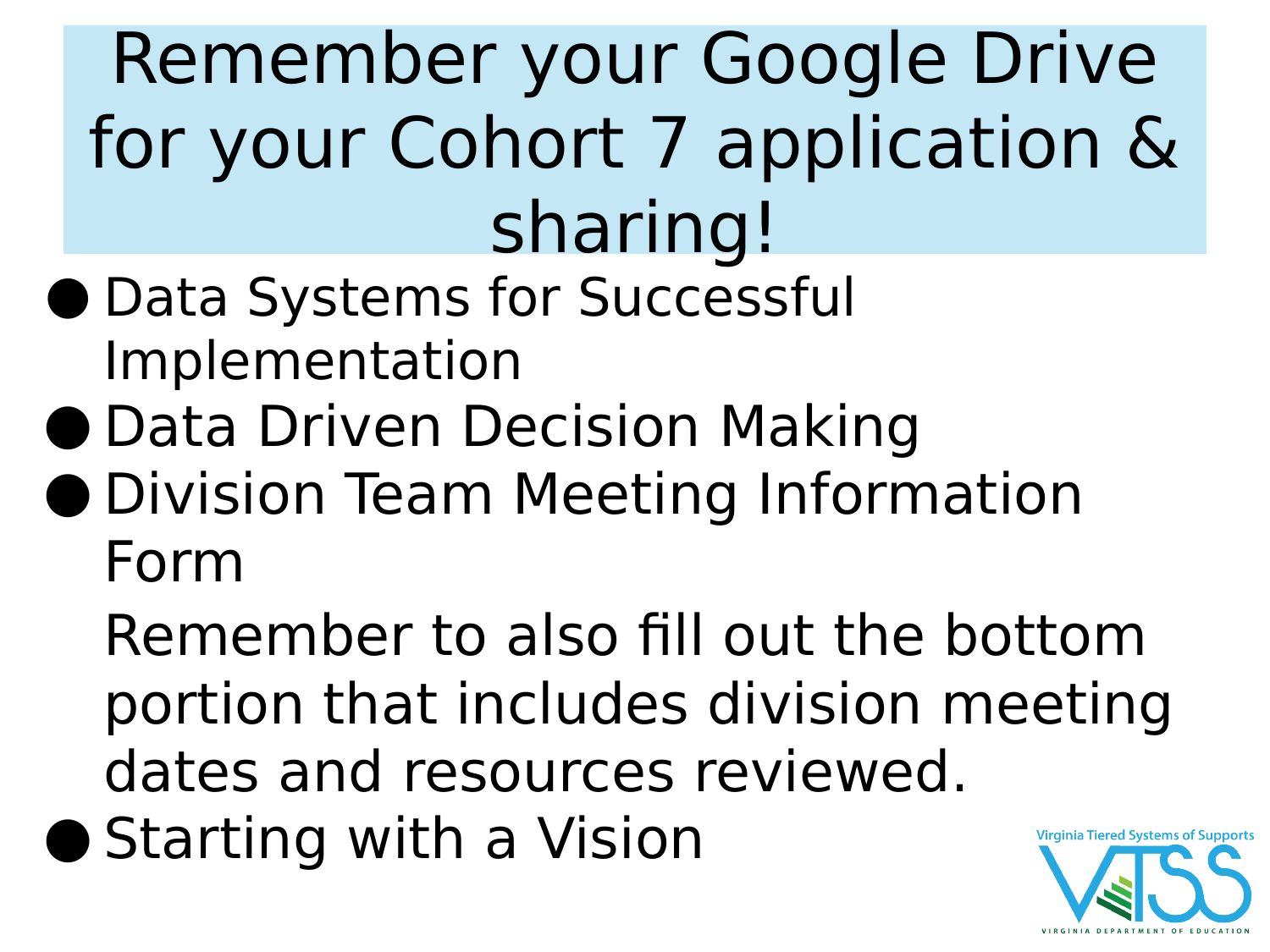

# Remember your Google Drive for your Cohort 7 application & sharing!

Data Systems for Successful Implementation
Data Driven Decision Making
Division Team Meeting Information Form
Remember to also fill out the bottom portion that includes division meeting dates and resources reviewed.
Starting with a Vision